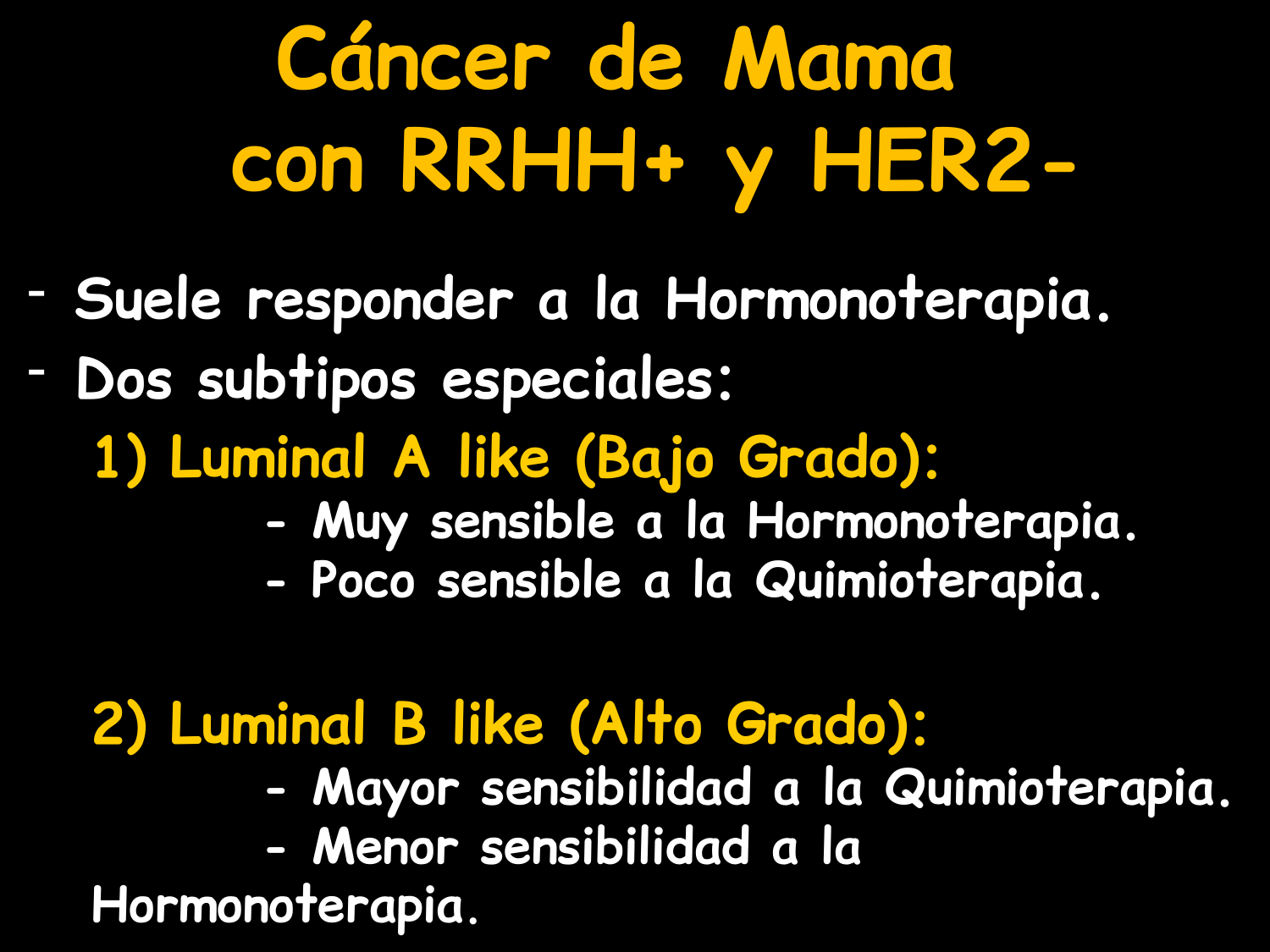

# Cáncer de Mama con RRHH+ y HER2-
Suele responder a la Hormonoterapia.
Dos subtipos especiales:
1) Luminal A like (Bajo Grado):
	  - Muy sensible a la Hormonoterapia.
	  - Poco sensible a la Quimioterapia.

2) Luminal B like (Alto Grado):
	  - Mayor sensibilidad a la Quimioterapia.
	  - Menor sensibilidad a la Hormonoterapia.